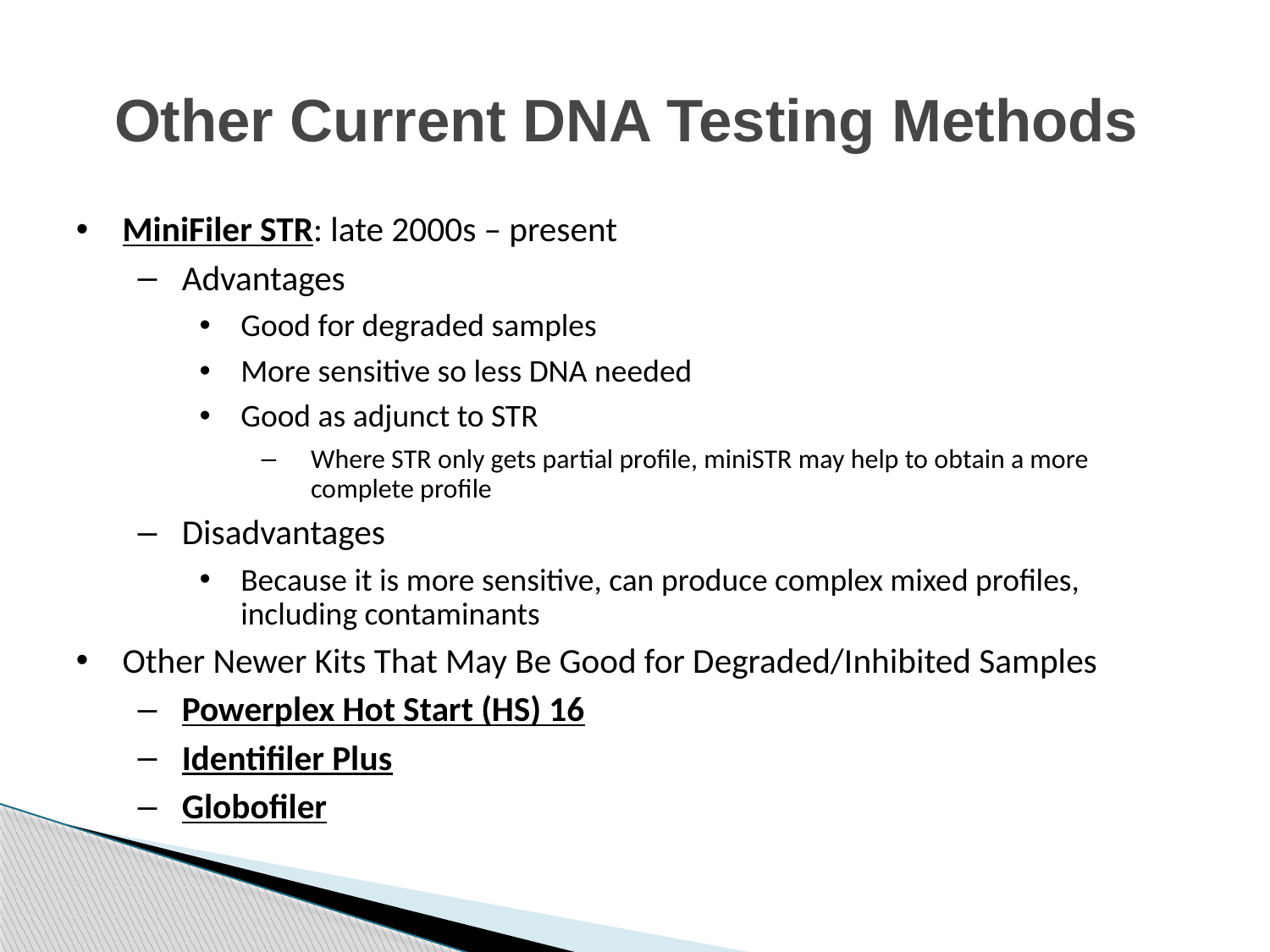

# Other Current DNA Testing Methods
MiniFiler STR: late 2000s – present
Advantages
Good for degraded samples
More sensitive so less DNA needed
Good as adjunct to STR
Where STR only gets partial profile, miniSTR may help to obtain a more complete profile
Disadvantages
Because it is more sensitive, can produce complex mixed profiles, including contaminants
Other Newer Kits That May Be Good for Degraded/Inhibited Samples
Powerplex Hot Start (HS) 16
Identifiler Plus
Globofiler